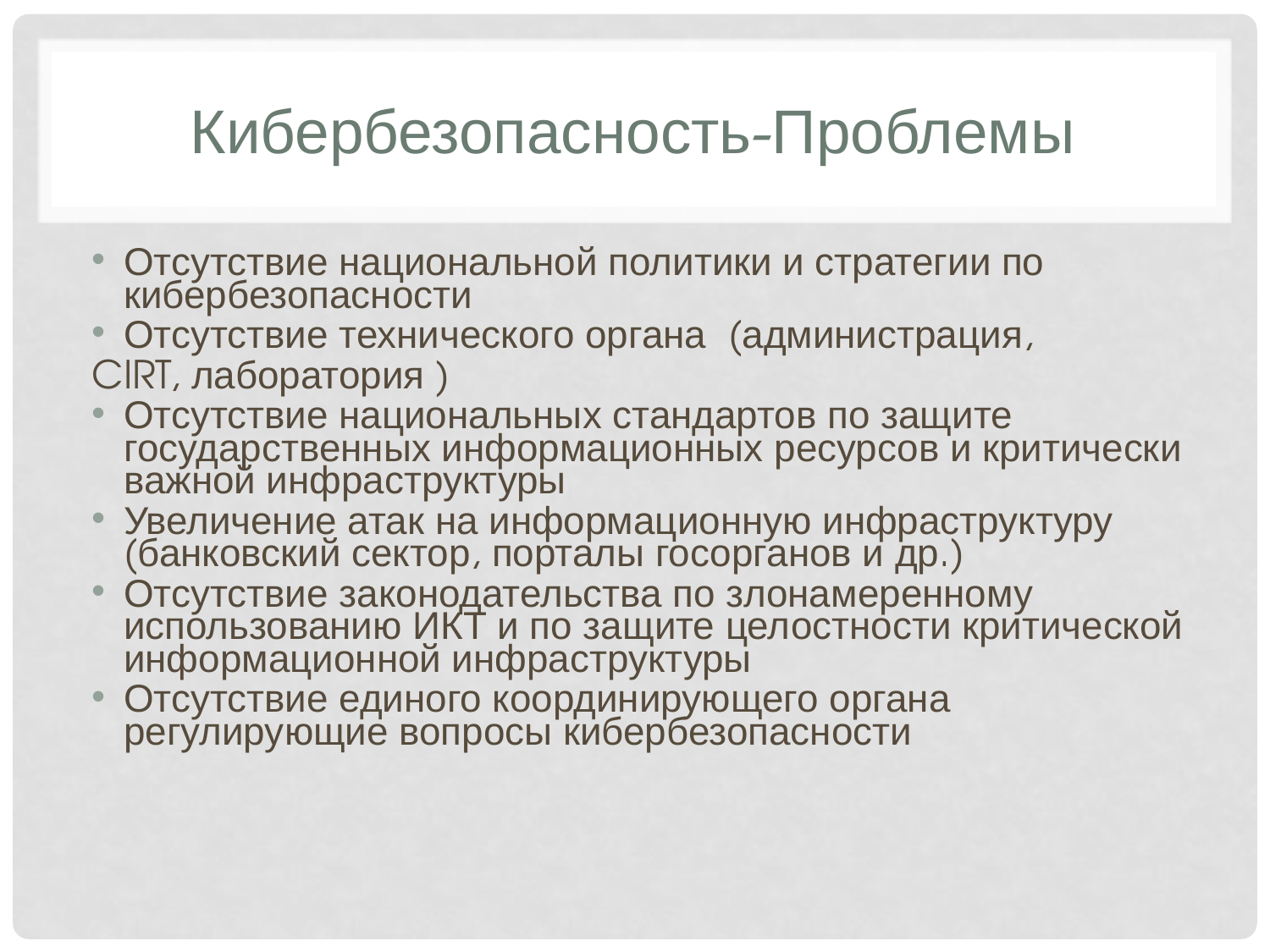

# Кибербезопасность-Проблемы
Отсутствие национальной политики и стратегии по кибербезопасности
Отсутствие технического органа  (администрация,
CIRT, лаборатория )
Отсутствие национальных стандартов по защите государственных информационных ресурсов и критически важной инфраструктуры
Увеличение атак на информационную инфраструктуру (банковский сектор, порталы госорганов и др.)
Отсутствие законодательства по злонамеренному использованию ИКТ и по защите целостности критической информационной инфраструктуры
Отсутствие единого координирующего органа регулирующие вопросы кибербезопасности